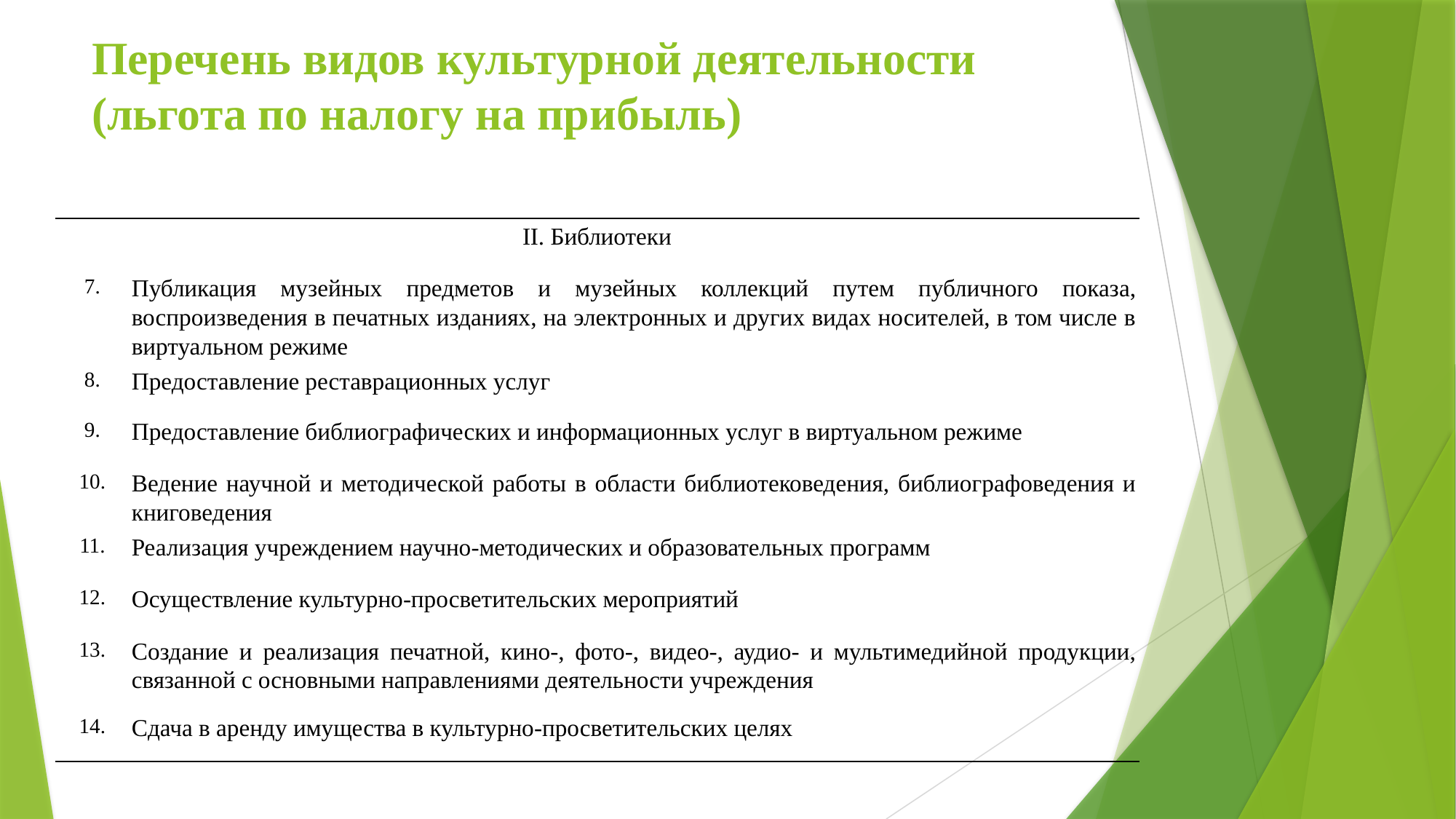

# Перечень видов культурной деятельности (льгота по налогу на прибыль)
| II. Библиотеки |  |
| --- | --- |
| 7. | Публикация музейных предметов и музейных коллекций путем публичного показа, воспроизведения в печатных изданиях, на электронных и других видах носителей, в том числе в виртуальном режиме |
| 8. | Предоставление реставрационных услуг |
| 9. | Предоставление библиографических и информационных услуг в виртуальном режиме |
| 10. | Ведение научной и методической работы в области библиотековедения, библиографоведения и книговедения |
| 11. | Реализация учреждением научно-методических и образовательных программ |
| 12. | Осуществление культурно-просветительских мероприятий |
| 13. | Создание и реализация печатной, кино-, фото-, видео-, аудио- и мультимедийной продукции, связанной с основными направлениями деятельности учреждения |
| 14. | Сдача в аренду имущества в культурно-просветительских целях |